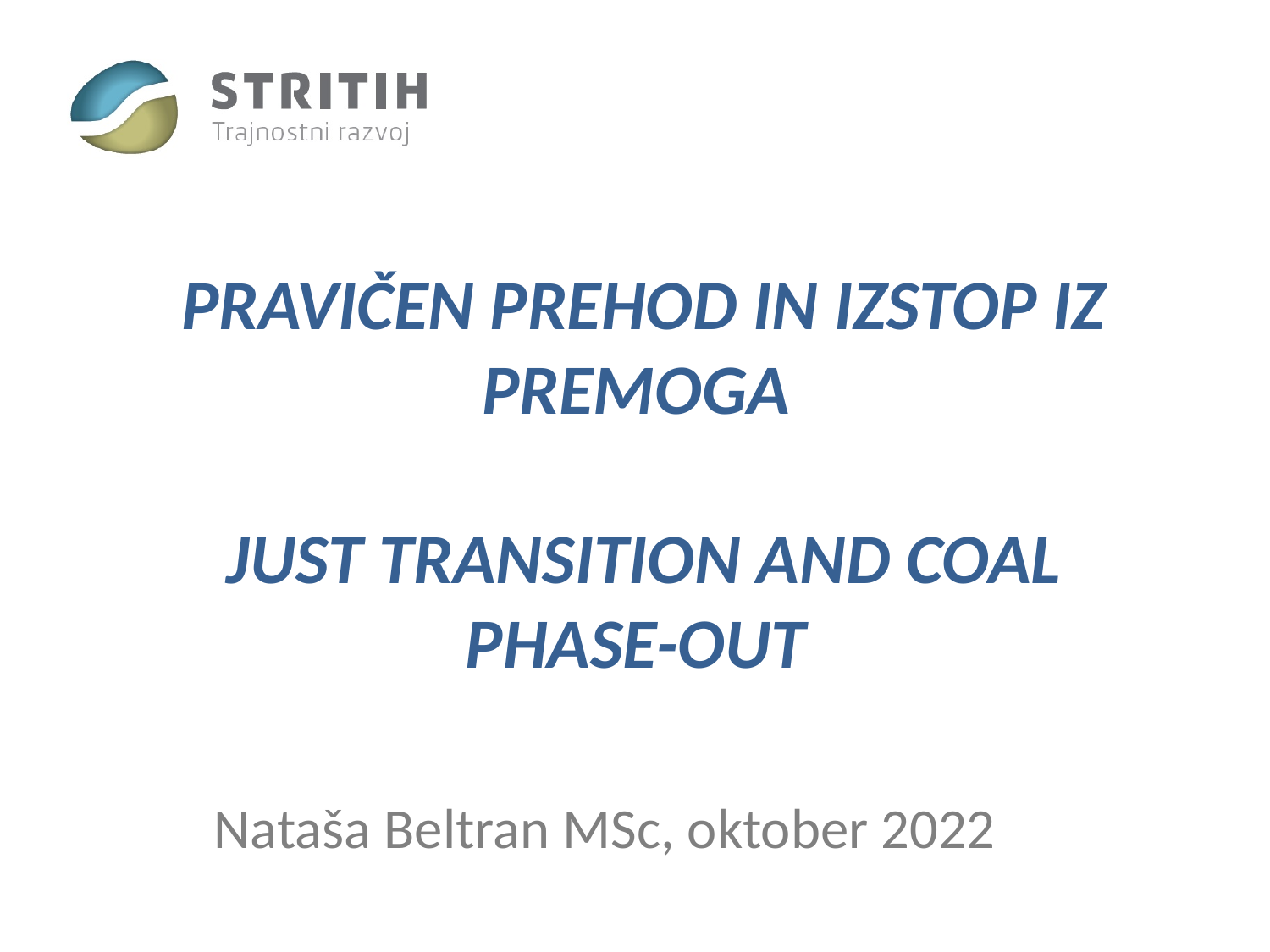

# PRAVIČeN PREHOD IN IZSTOP IZ PREMOGA just transition and coal phase-out
Nataša Beltran MSc, oktober 2022